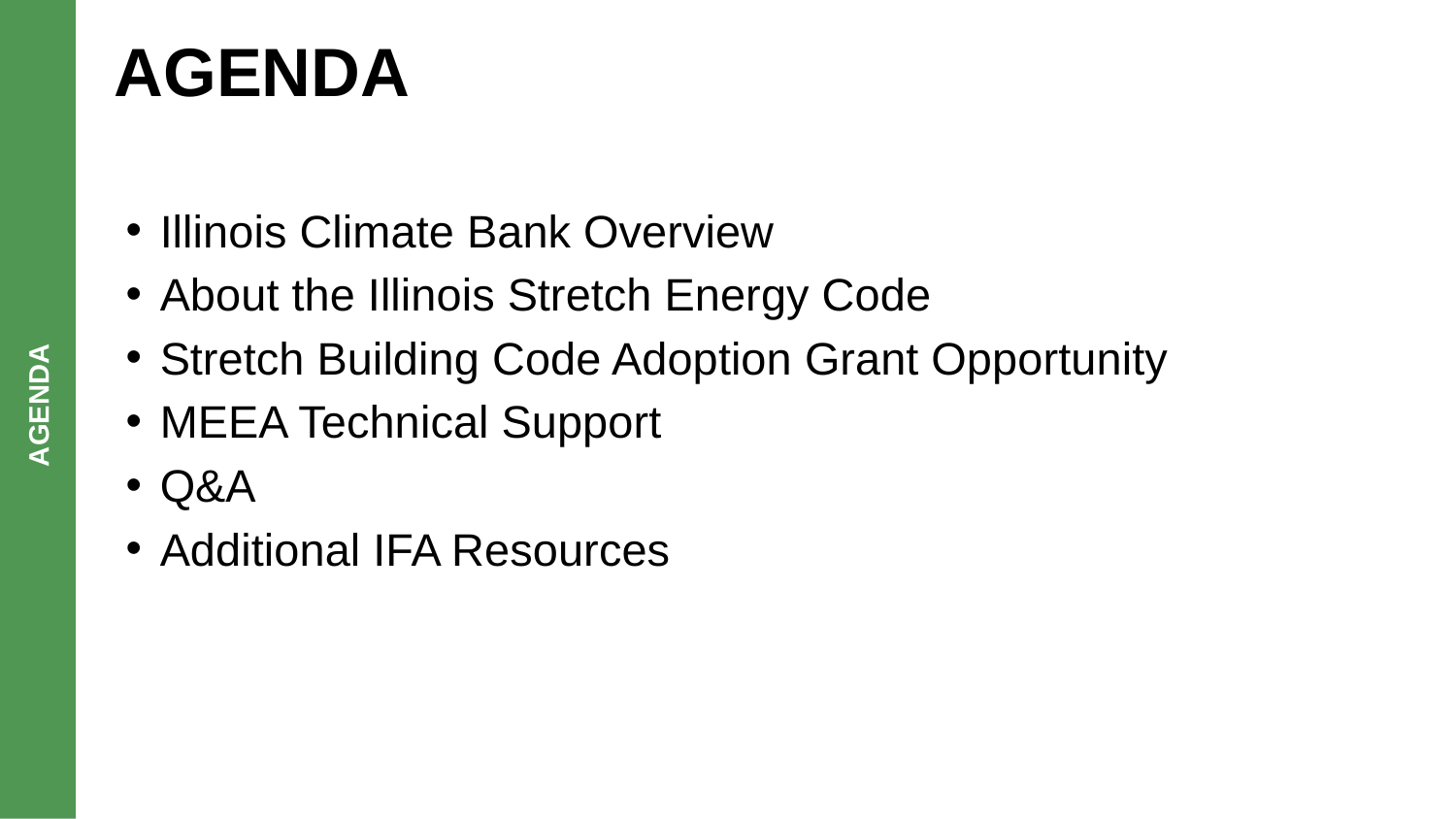

AGENDA
AGENDA
Illinois Climate Bank Overview
About the Illinois Stretch Energy Code
Stretch Building Code Adoption Grant Opportunity
MEEA Technical Support
Q&A
Additional IFA Resources